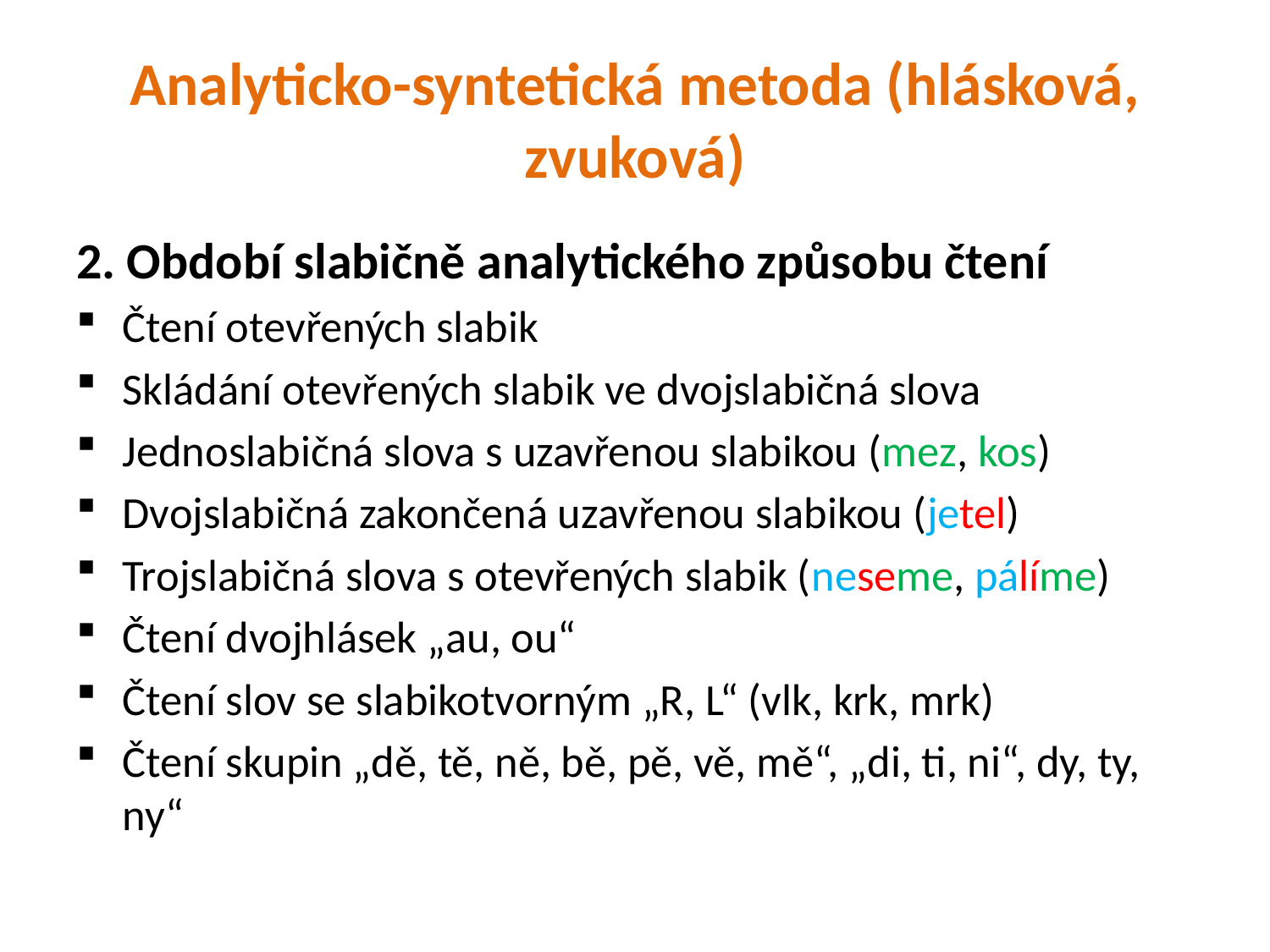

# Analyticko-syntetická metoda (hlásková, zvuková)
2. Období slabičně analytického způsobu čtení
Čtení otevřených slabik
Skládání otevřených slabik ve dvojslabičná slova
Jednoslabičná slova s uzavřenou slabikou (mez, kos)
Dvojslabičná zakončená uzavřenou slabikou (jetel)
Trojslabičná slova s otevřených slabik (neseme, pálíme)
Čtení dvojhlásek „au, ou“
Čtení slov se slabikotvorným „R, L“ (vlk, krk, mrk)
Čtení skupin „dě, tě, ně, bě, pě, vě, mě“, „di, ti, ni“, dy, ty, ny“